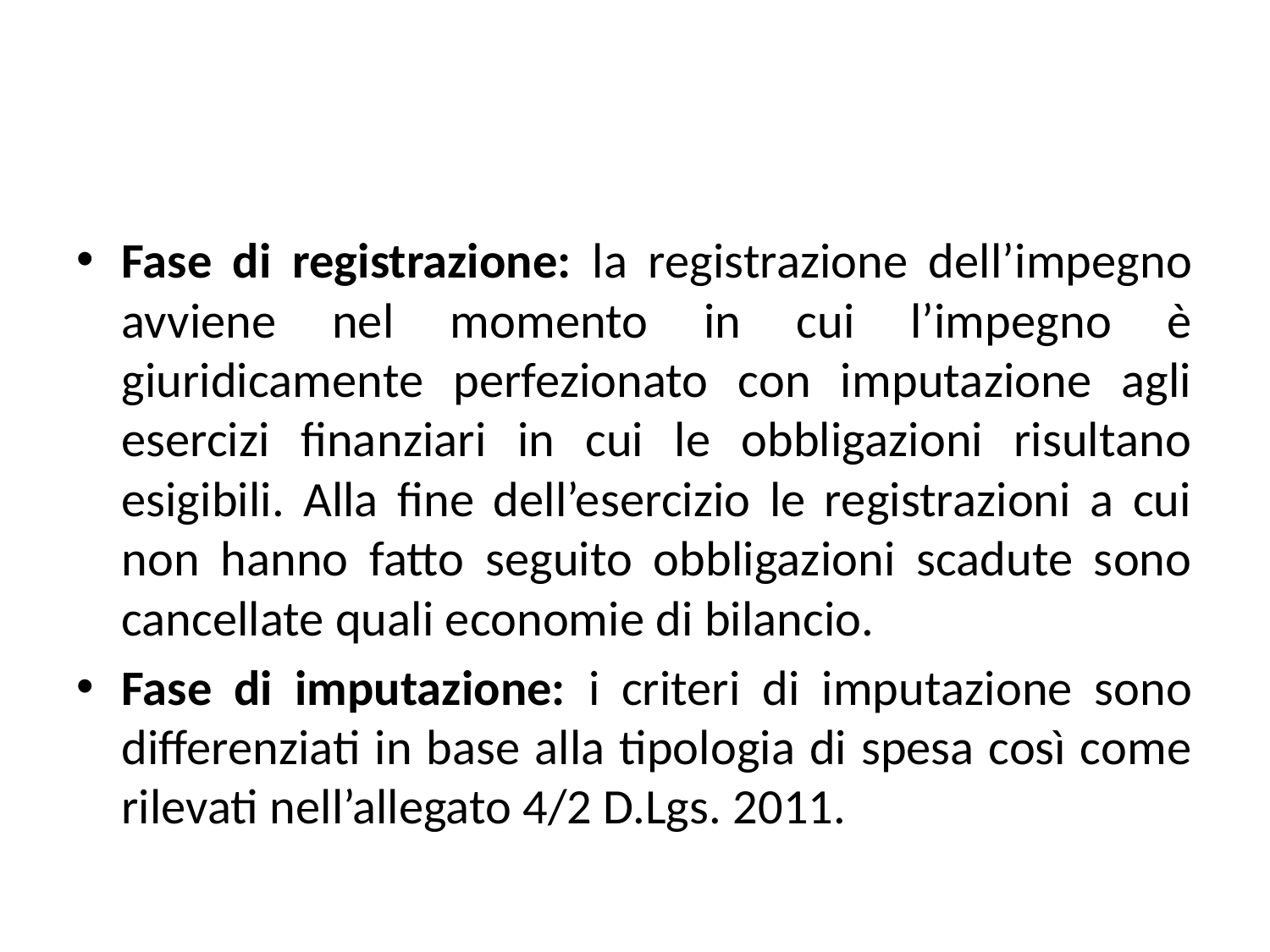

#
Fase di registrazione: la registrazione dell’impegno avviene nel momento in cui l’impegno è giuridicamente perfezionato con imputazione agli esercizi finanziari in cui le obbligazioni risultano esigibili. Alla fine dell’esercizio le registrazioni a cui non hanno fatto seguito obbligazioni scadute sono cancellate quali economie di bilancio.
Fase di imputazione: i criteri di imputazione sono differenziati in base alla tipologia di spesa così come rilevati nell’allegato 4/2 D.Lgs. 2011.